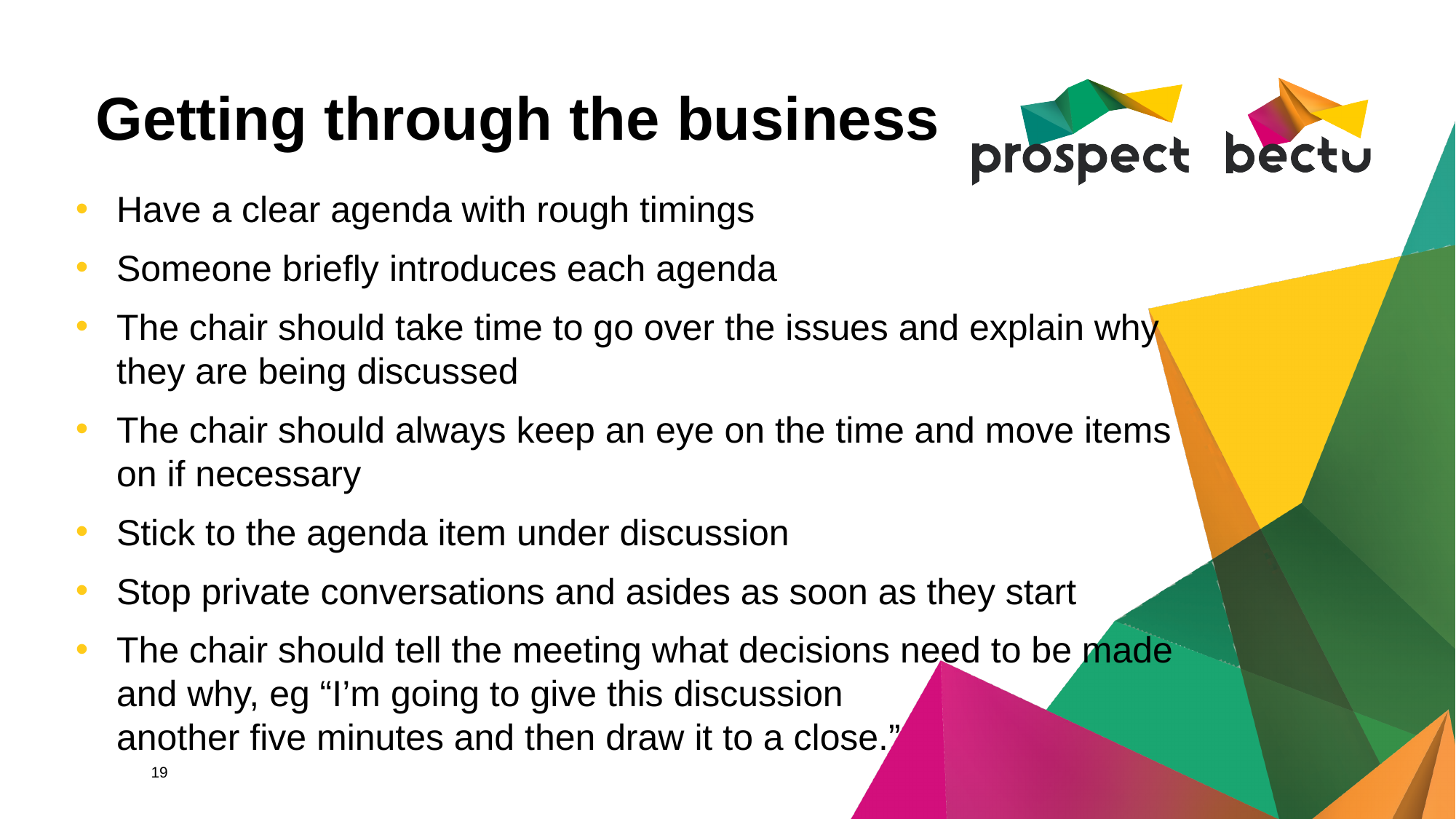

# Getting through the business
Have a clear agenda with rough timings
Someone briefly introduces each agenda
The chair should take time to go over the issues and explain why they are being discussed
The chair should always keep an eye on the time and move items on if necessary
Stick to the agenda item under discussion
Stop private conversations and asides as soon as they start
The chair should tell the meeting what decisions need to be made and why, eg “I’m going to give this discussion                        another five minutes and then draw it to a close.”